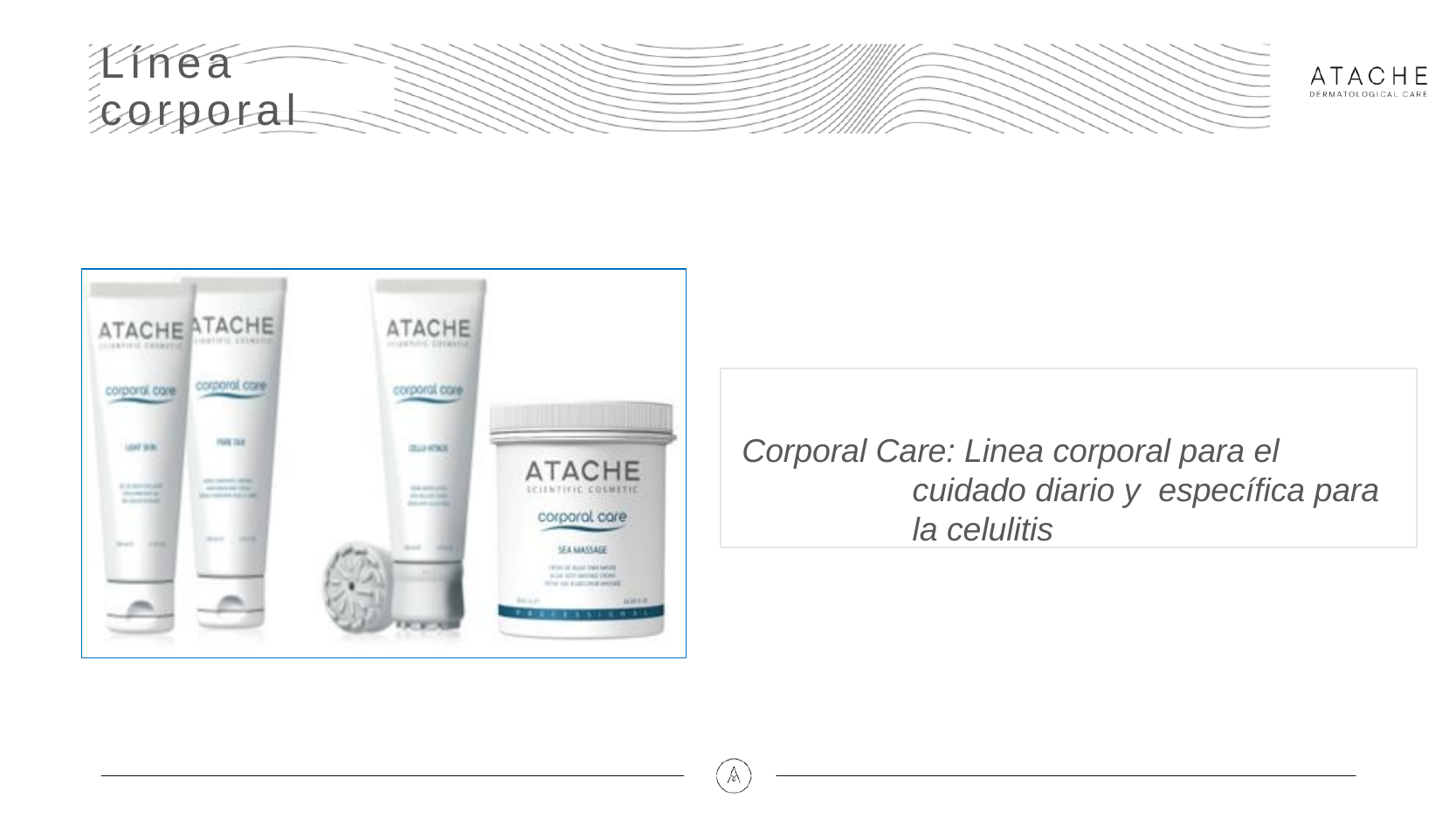

# Línea corporal

Corporal Care: Linea corporal para el cuidado diario y  específica para la celulitis